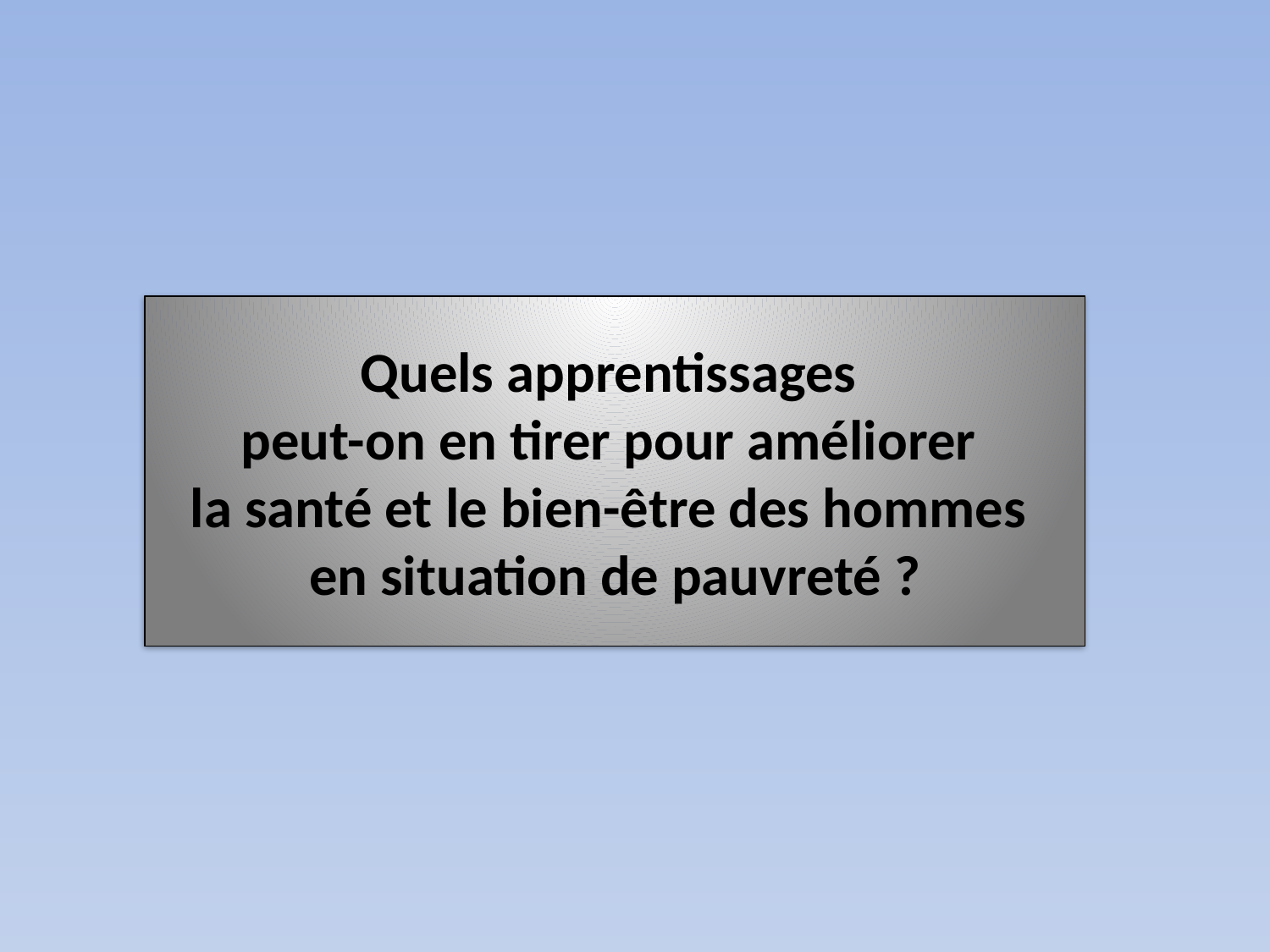

# Quels apprentissages peut-on en tirer pour améliorer la santé et le bien-être des hommes en situation de pauvreté ?